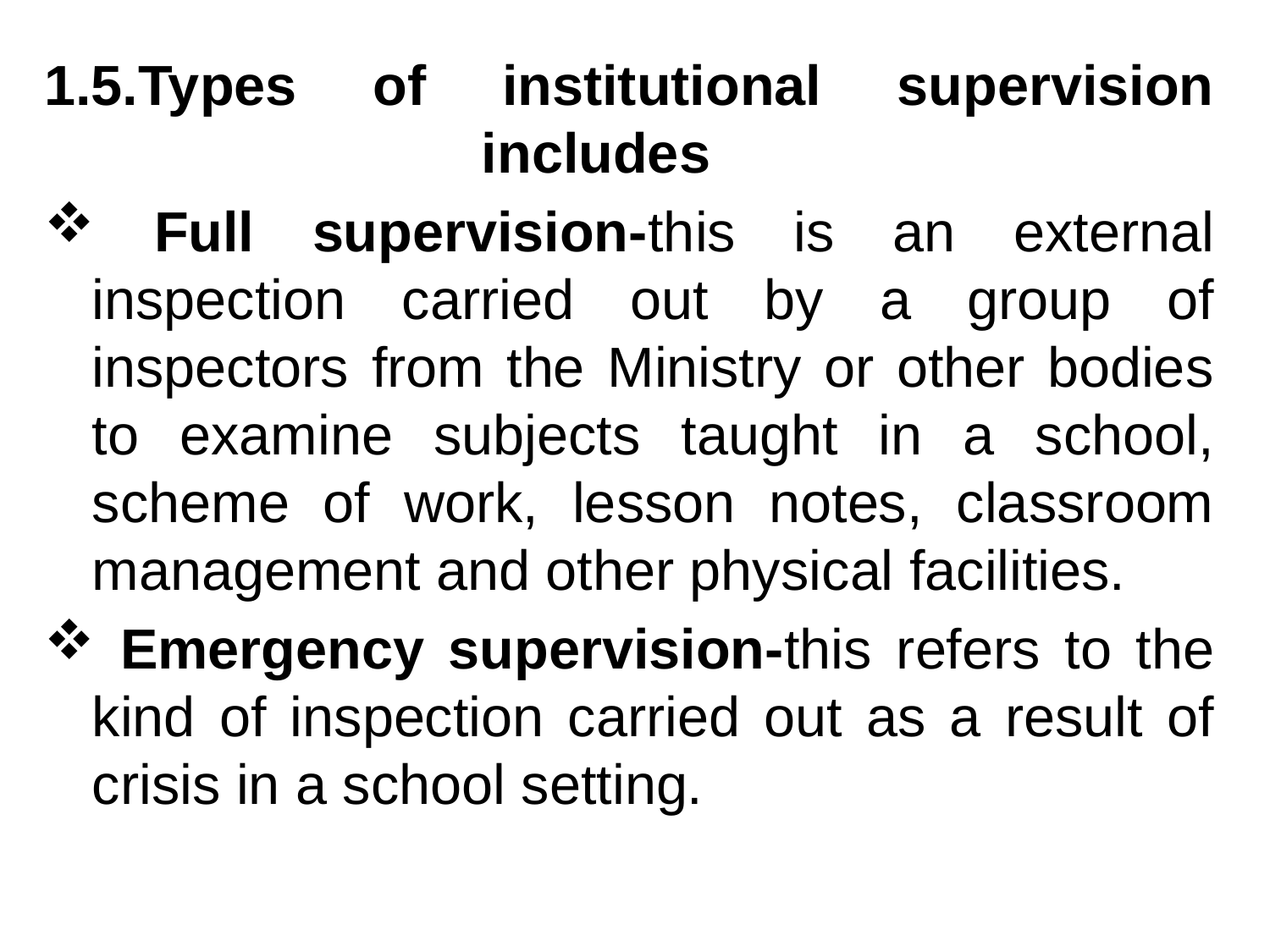

1.5.Types of institutional supervision includes
 Full supervision-this is an external inspection carried out by a group of inspectors from the Ministry or other bodies to examine subjects taught in a school, scheme of work, lesson notes, classroom management and other physical facilities.
 Emergency supervision-this refers to the kind of inspection carried out as a result of crisis in a school setting.